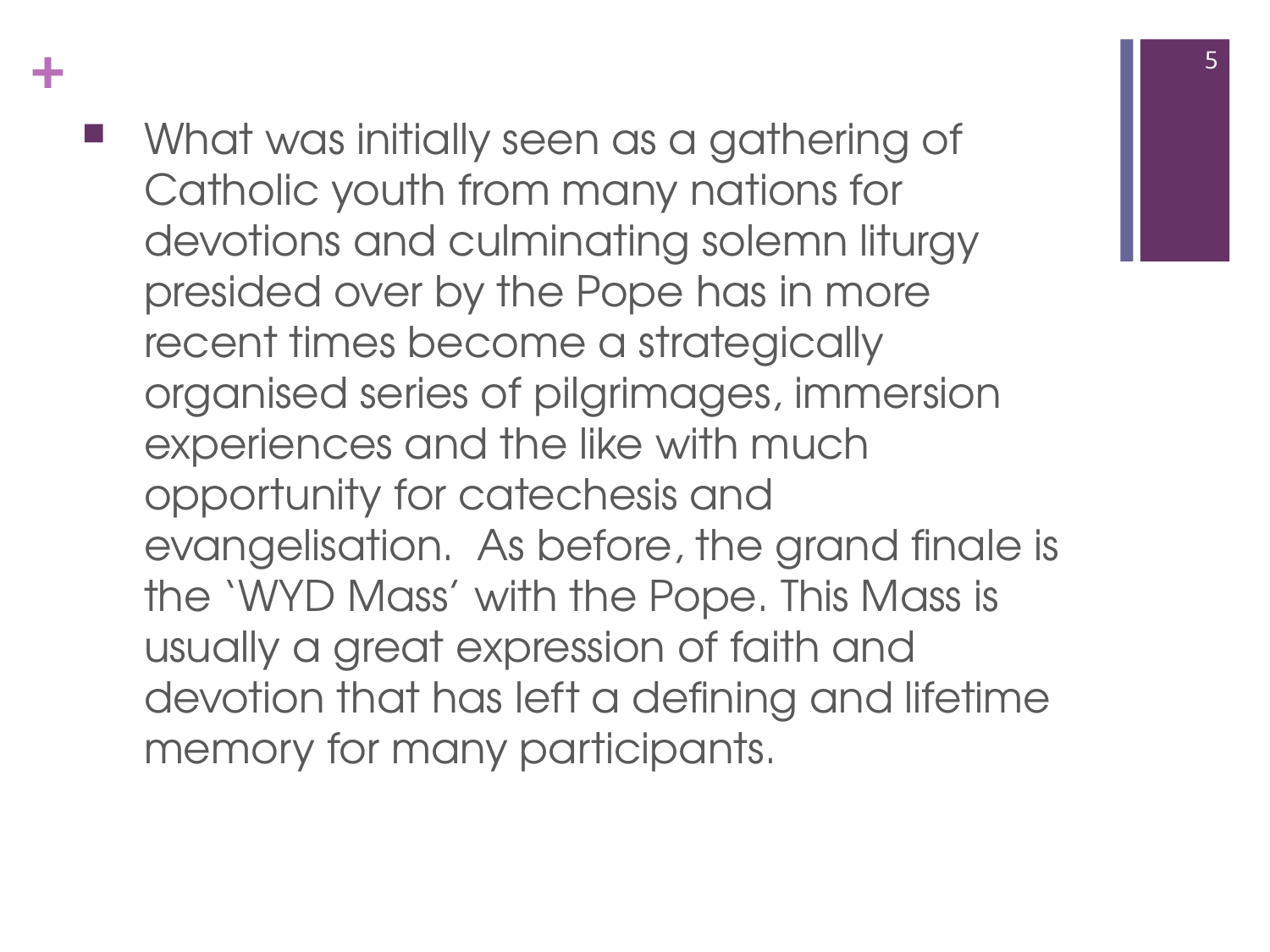

5
What was initially seen as a gathering of Catholic youth from many nations for devotions and culminating solemn liturgy presided over by the Pope has in more recent times become a strategically organised series of pilgrimages, immersion experiences and the like with much opportunity for catechesis and evangelisation.  As before, the grand finale is the ‘WYD Mass’ with the Pope. This Mass is usually a great expression of faith and devotion that has left a defining and lifetime memory for many participants.